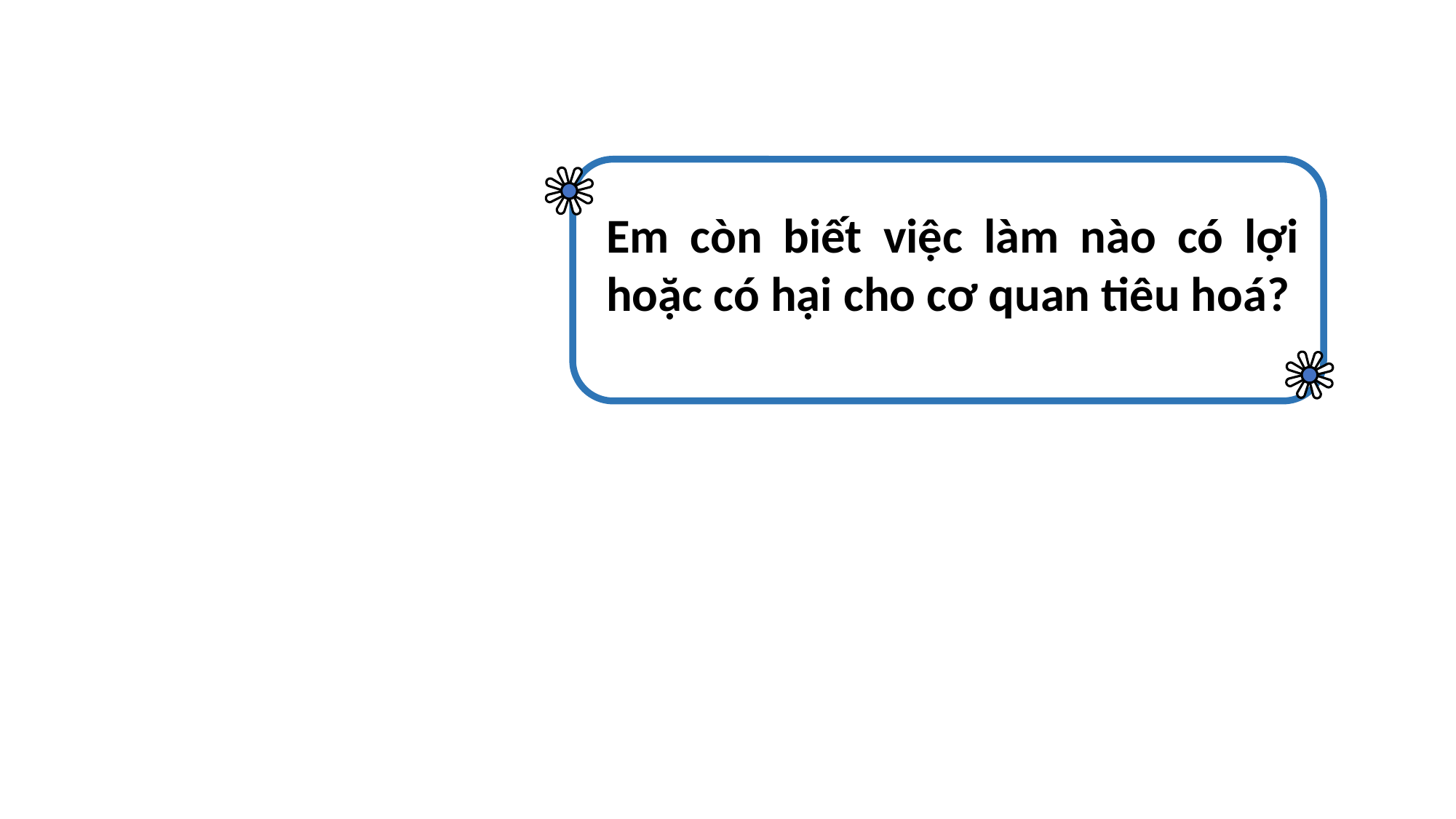

Em còn biết việc làm nào có lợi hoặc có hại cho cơ quan tiêu hoá?